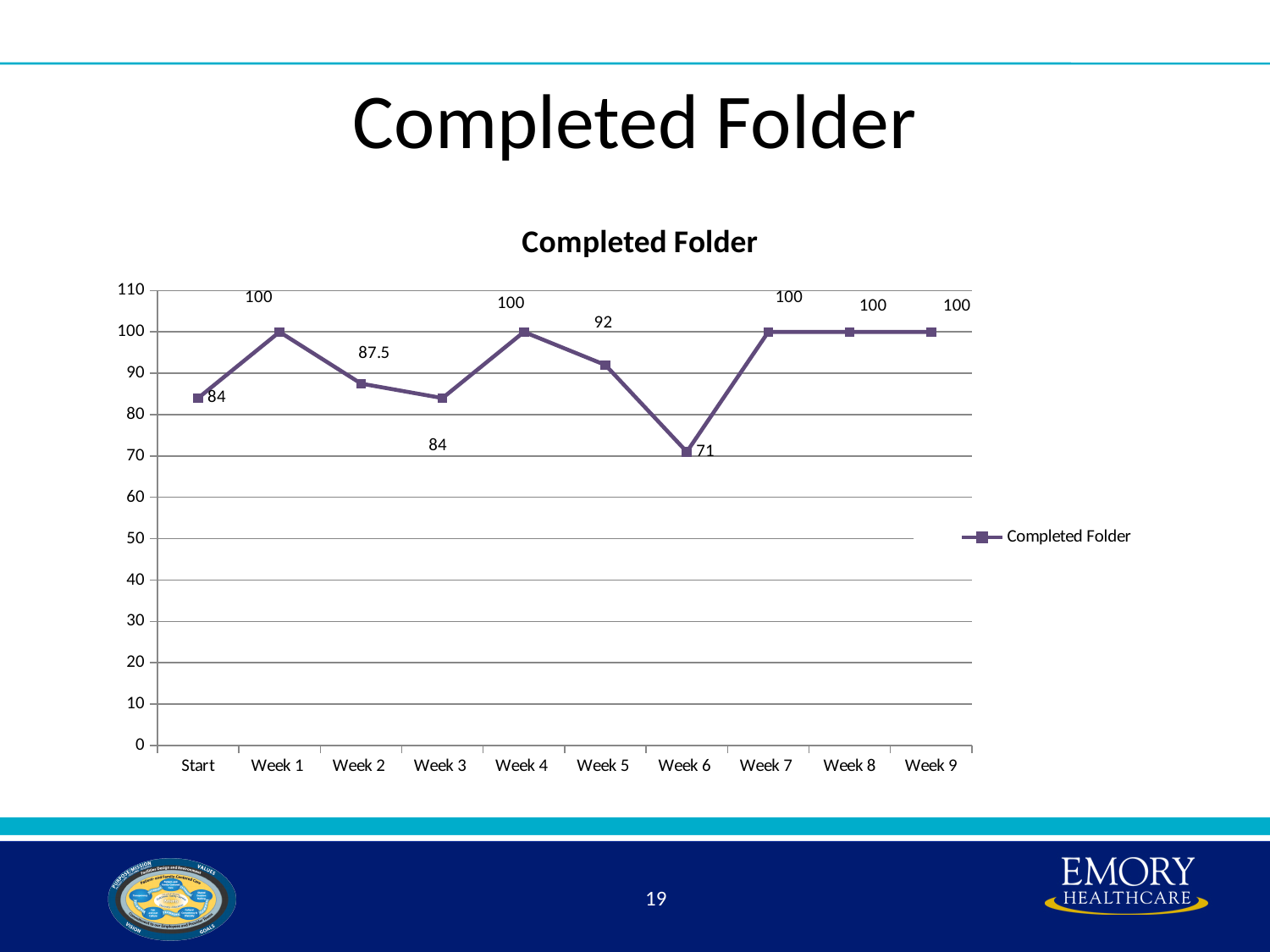

# Completed Folder

### Chart:

| Category | Completed Folder |
|---|---|
| Start | 84.0 |
| Week 1  | 100.0 |
| Week 2  | 87.5 |
| Week 3  | 84.0 |
| Week 4  | 100.0 |
| Week 5  | 92.0 |
| Week 6  | 71.0 |
| Week 7  | 100.0 |
| Week 8 | 100.0 |
| Week 9 | 100.0 |
19